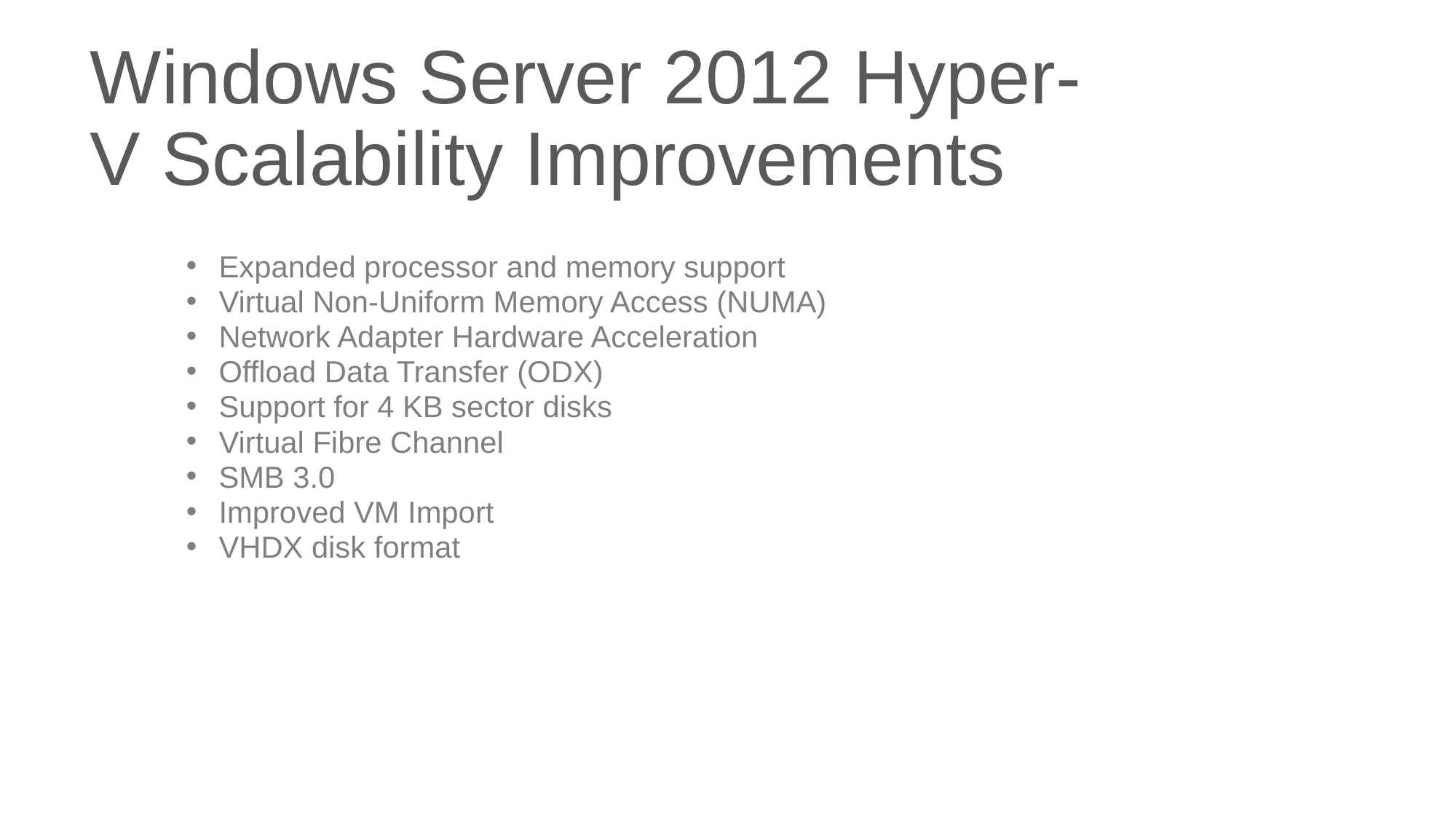

Windows Server 2012 Hyper-V Scalability Improvements
Expanded processor and memory support
Virtual Non-Uniform Memory Access (NUMA)
Network Adapter Hardware Acceleration
Offload Data Transfer (ODX)
Support for 4 KB sector disks
Virtual Fibre Channel
SMB 3.0
Improved VM Import
VHDX disk format